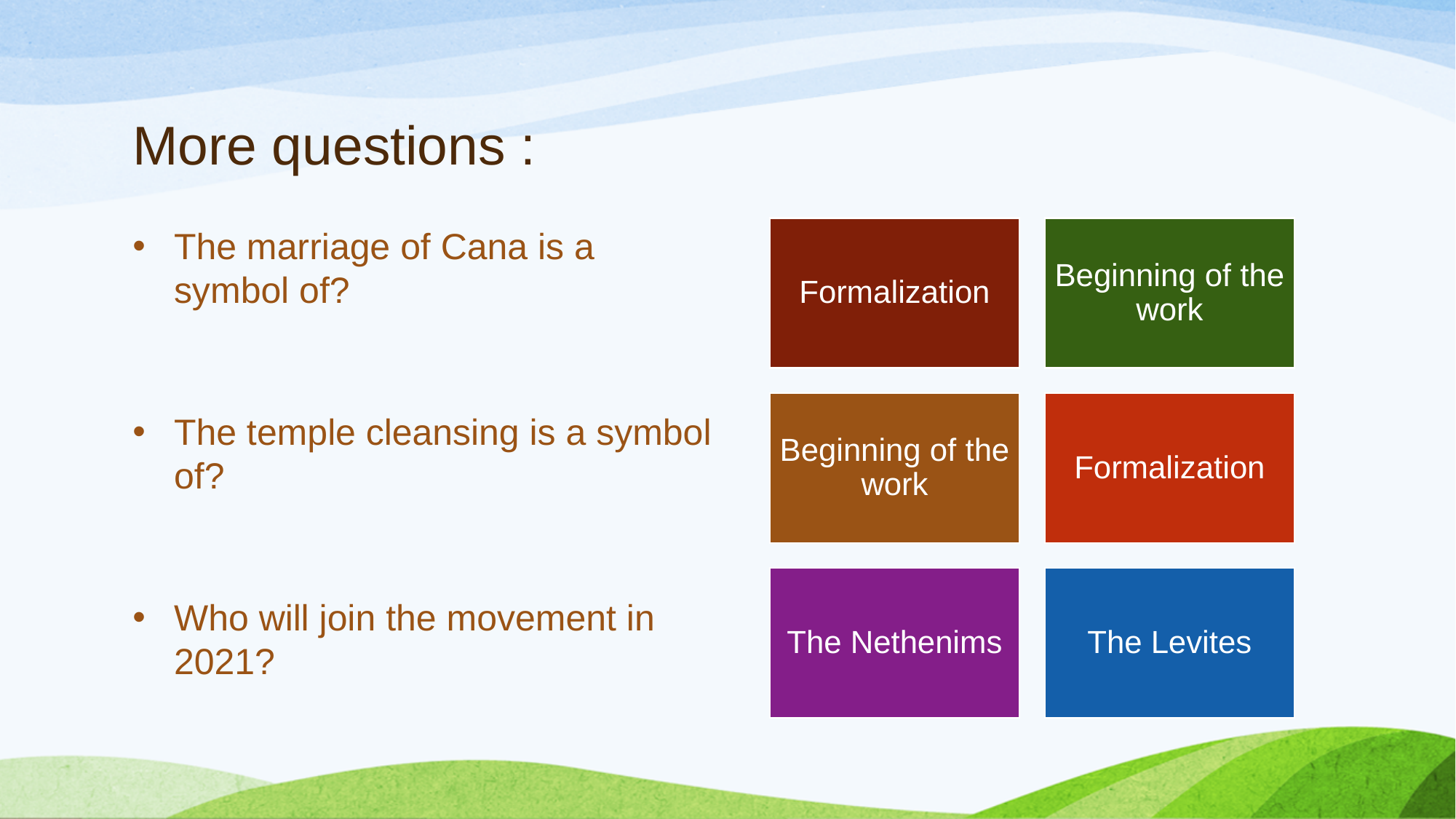

# More questions :
The marriage of Cana is a symbol of?

The temple cleansing is a symbol of?

Who will join the movement in 2021?

Formalization

Beginning of the work

Beginning of the work

Formalization

The Nethenims

The Levites